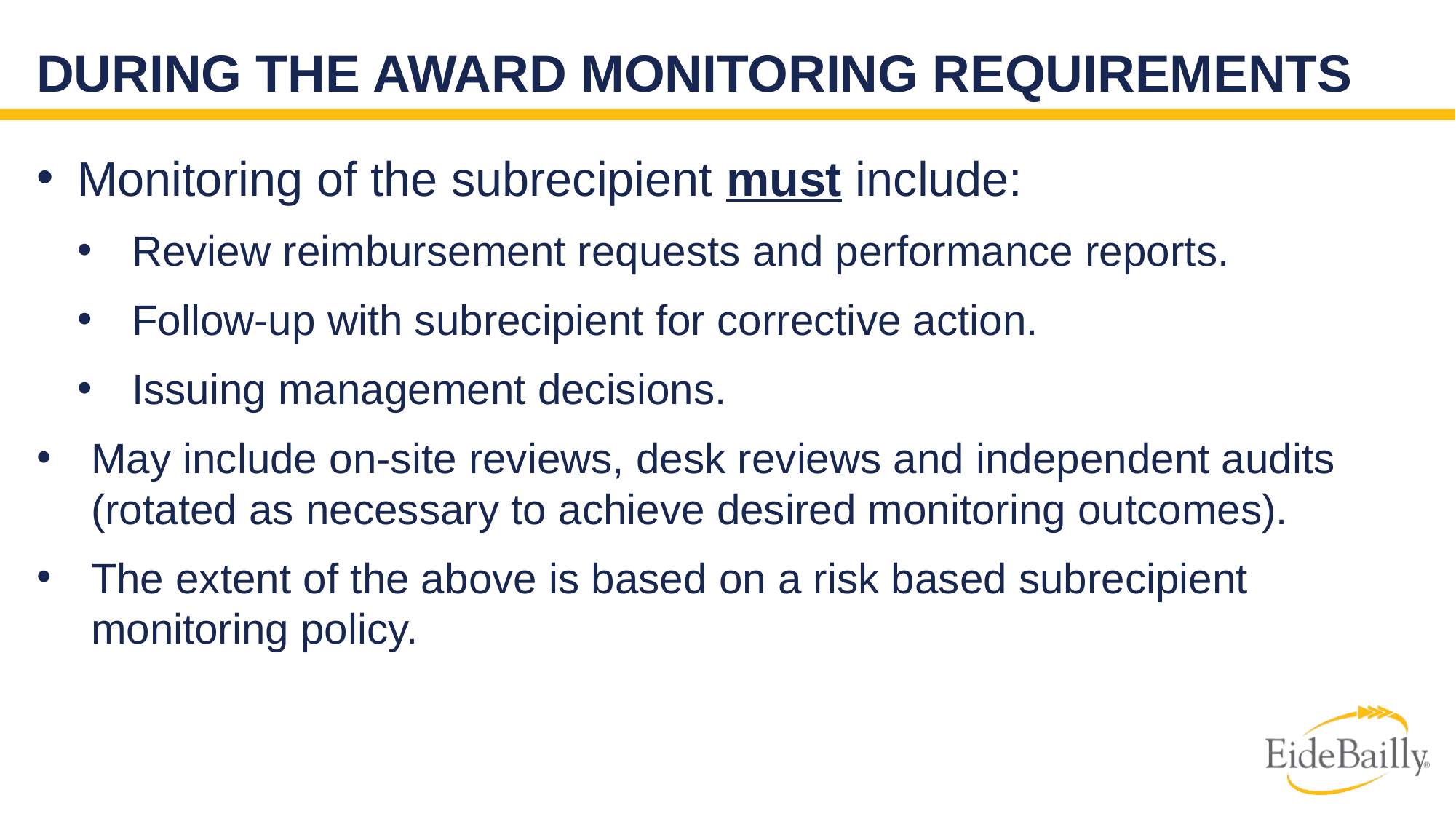

# During the award monitoring requirements
Monitoring of the subrecipient must include:
Review reimbursement requests and performance reports.
Follow-up with subrecipient for corrective action.
Issuing management decisions.
May include on-site reviews, desk reviews and independent audits (rotated as necessary to achieve desired monitoring outcomes).
The extent of the above is based on a risk based subrecipient monitoring policy.